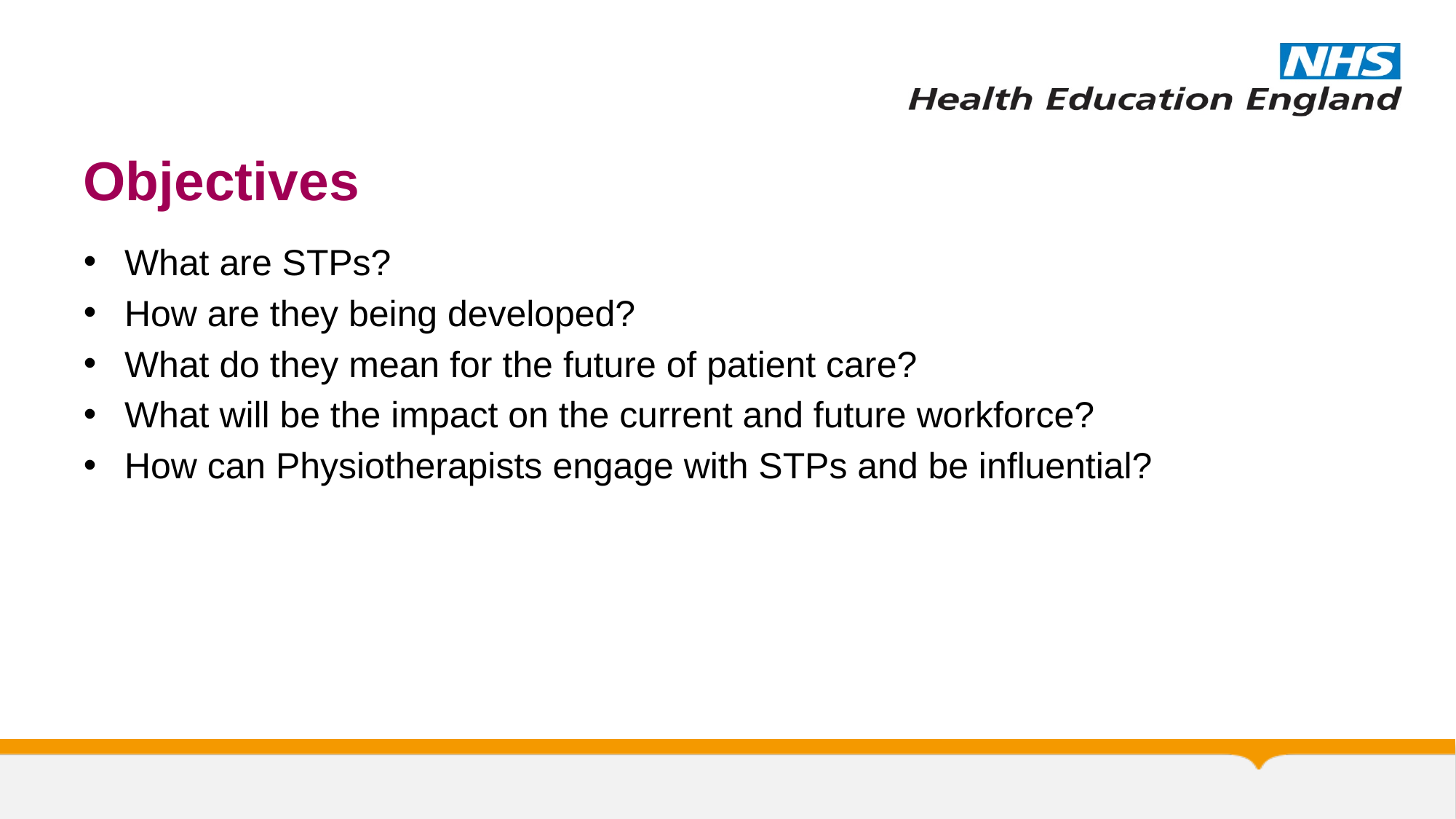

# Objectives
What are STPs?
How are they being developed?
What do they mean for the future of patient care?
What will be the impact on the current and future workforce?
How can Physiotherapists engage with STPs and be influential?